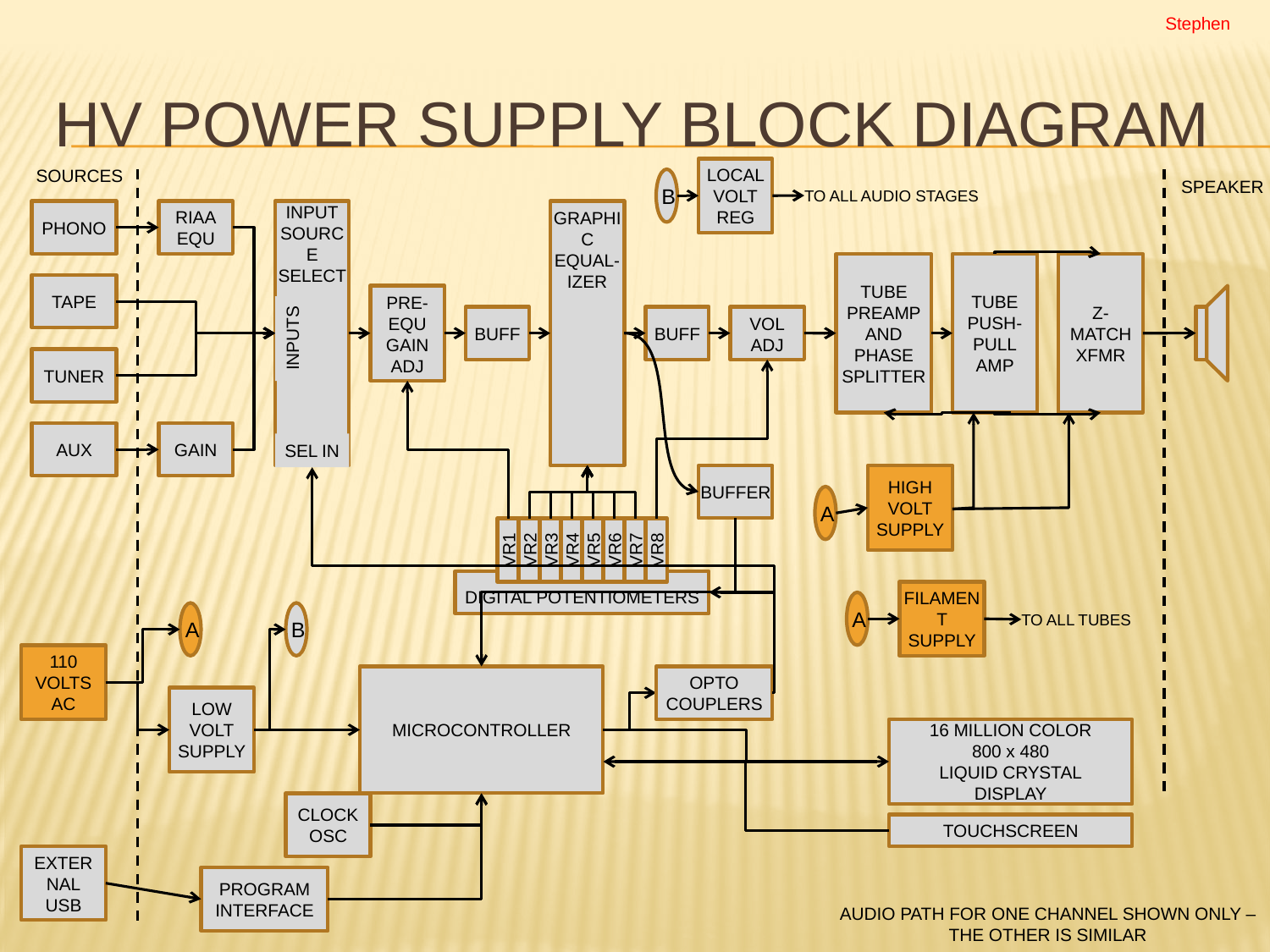

Stephen
# HV POWER SUPPLY BLOCK DIAGRAM
SOURCES
LOCAL
VOLT
REG
B
SPEAKER
TO ALL AUDIO STAGES
PHONO
RIAA
EQU
INPUT
SOURCE
SELECT
GRAPHIC
EQUAL-IZER
TUBE
PREAMP
AND
PHASE
SPLITTER
TUBE
PUSH-
PULL
AMP
Z-
MATCH
XFMR
TAPE
PRE-EQU
GAIN
ADJ
BUFF
BUFF
VOL
ADJ

INPUTS

TUNER

AUX
GAIN
SEL IN
VR1
VR2
VR3
VR4
VR5
VR6
VR7
VR8
BUFFER
HIGH
VOLT
SUPPLY
A
DIGITAL POTENTIOMETERS
FILAMENT
SUPPLY
A
A
B
TO ALL TUBES
110
VOLTS
AC
MICROCONTROLLER
OPTO
COUPLERS
LOW
VOLT
SUPPLY
16 MILLION COLOR
800 x 480
LIQUID CRYSTAL
DISPLAY
CLOCK
OSC
TOUCHSCREEN
EXTERNAL
USB
PROGRAM
INTERFACE
AUDIO PATH FOR ONE CHANNEL SHOWN ONLY – THE OTHER IS SIMILAR